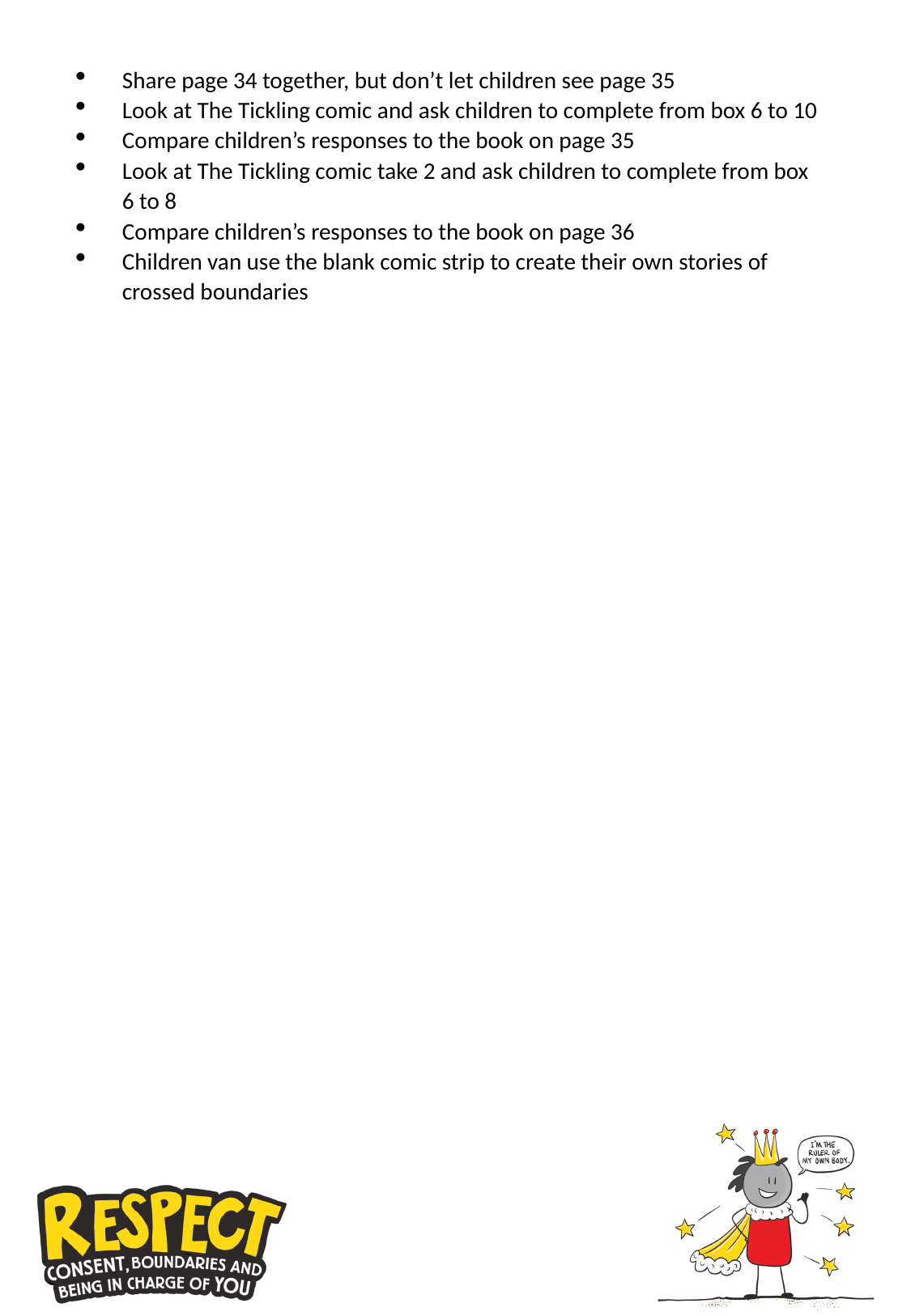

Share page 34 together, but don’t let children see page 35
Look at The Tickling comic and ask children to complete from box 6 to 10
Compare children’s responses to the book on page 35
Look at The Tickling comic take 2 and ask children to complete from box 6 to 8
Compare children’s responses to the book on page 36
Children van use the blank comic strip to create their own stories of crossed boundaries